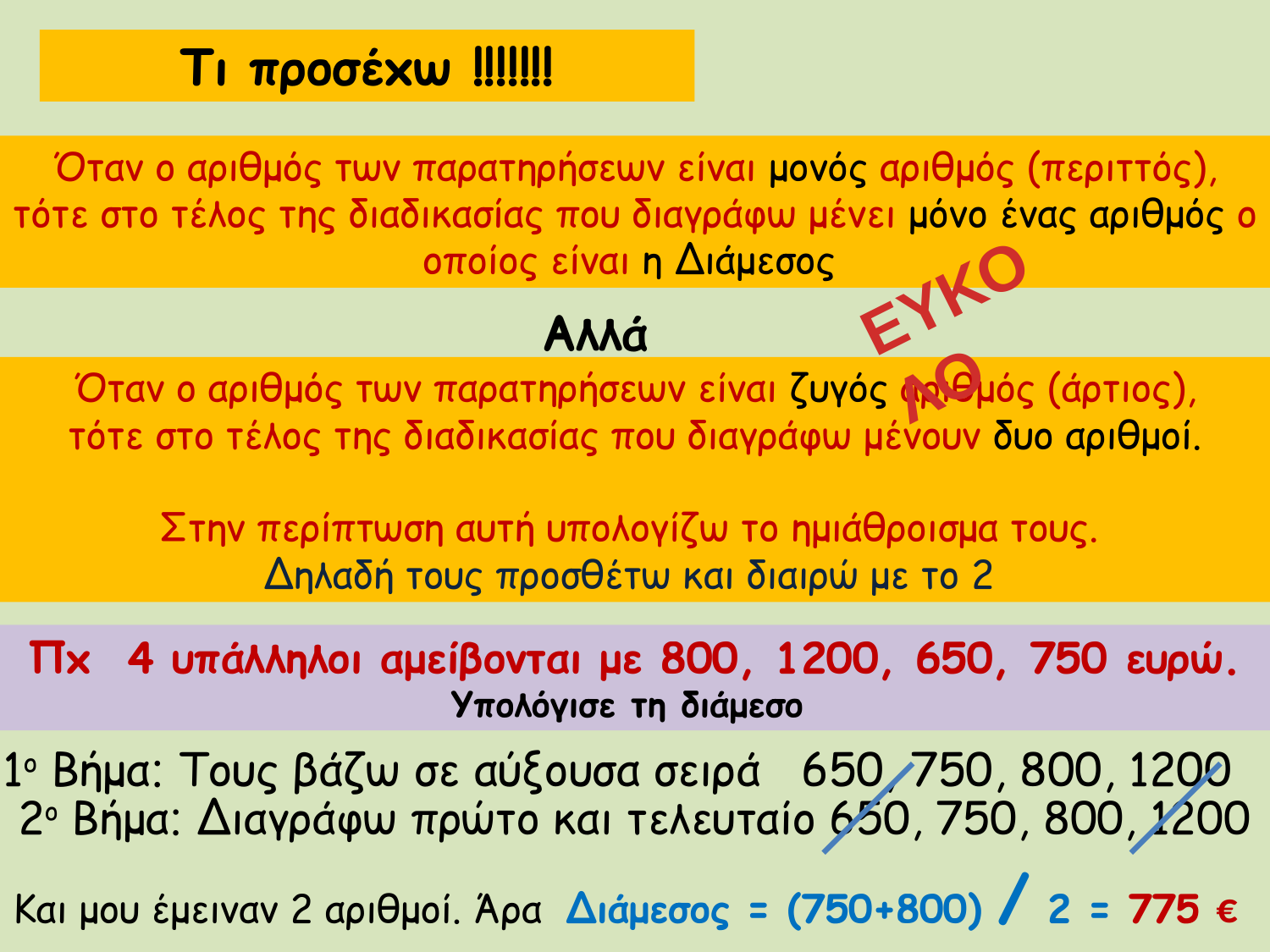

Τι προσέχω !!!!!!!
Όταν ο αριθμός των παρατηρήσεων είναι μονός αριθμός (περιττός),
τότε στο τέλος της διαδικασίας που διαγράφω μένει μόνο ένας αριθμός ο οποίος είναι η Διάμεσος
ΕΥΚΟΛΟ
Αλλά

Όταν ο αριθμός των παρατηρήσεων είναι ζυγός αριθμός (άρτιος),
τότε στο τέλος της διαδικασίας που διαγράφω μένουν δυο αριθμοί.

Στην περίπτωση αυτή υπολογίζω το ημιάθροισμα τους.
Δηλαδή τους προσθέτω και διαιρώ με το 2
Πχ  4 υπάλληλοι αμείβονται με 800, 1200, 650, 750 ευρώ.
Υπολόγισε τη διάμεσο
1ο Βήμα: Τους βάζω σε αύξουσα σειρά   650, 750, 800, 1200

2ο Βήμα: Διαγράφω πρώτο και τελευταίο 650, 750, 800, 1200

Και μου έμειναν 2 αριθμοί. Άρα  Διάμεσος = (750+800) / 2 = 775 €